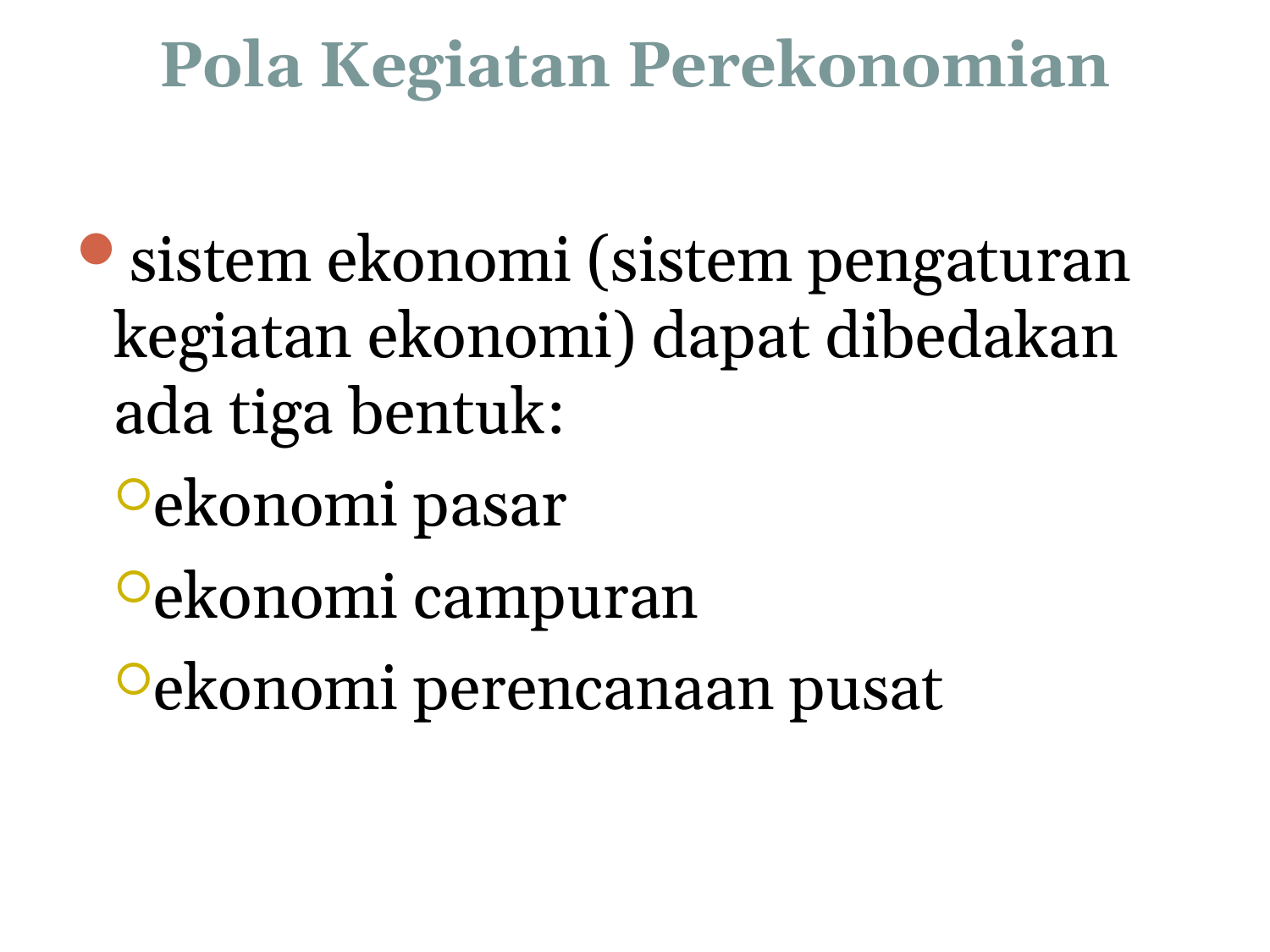

Pola Kegiatan Perekonomian
sistem ekonomi (sistem pengaturan kegiatan ekonomi) dapat dibedakan  ada tiga bentuk:
ekonomi pasar
ekonomi campuran
ekonomi perencanaan pusat